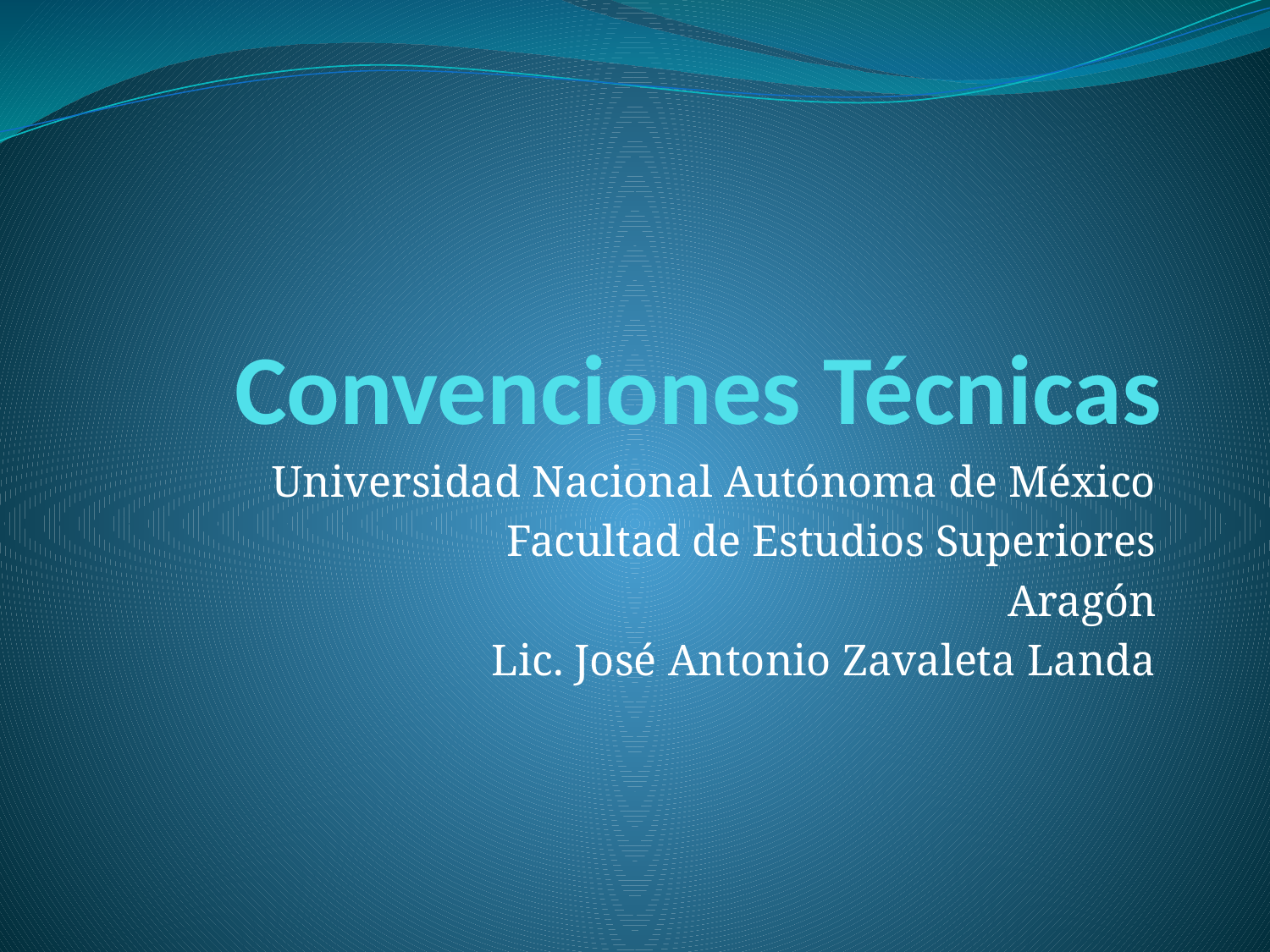

# Convenciones Técnicas
Universidad Nacional Autónoma de México
Facultad de Estudios Superiores
Aragón
Lic. José Antonio Zavaleta Landa